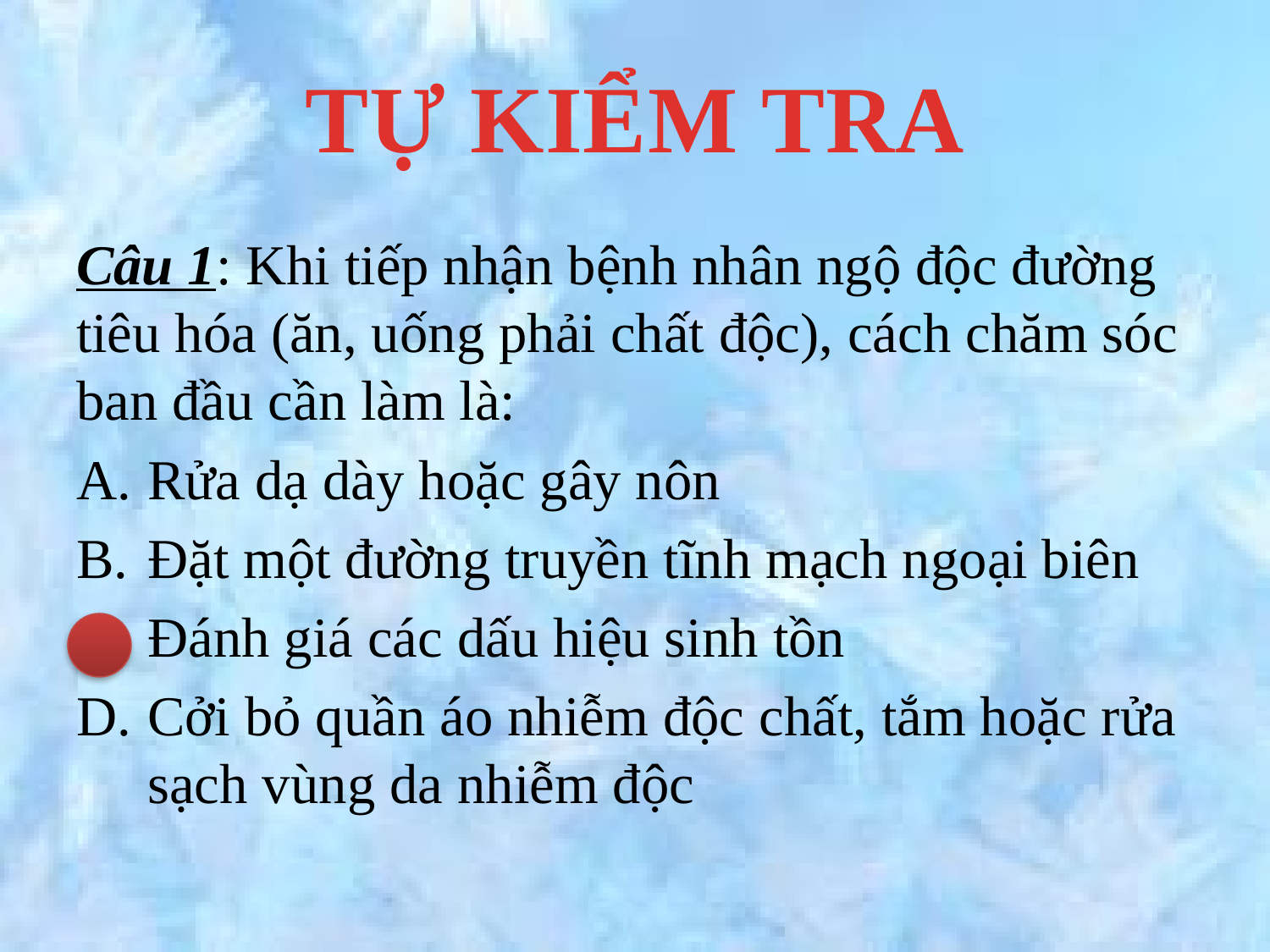

TỰ KIỂM TRA
Câu 1: Khi tiếp nhận bệnh nhân ngộ độc đường tiêu hóa (ăn, uống phải chất độc), cách chăm sóc ban đầu cần làm là:
Rửa dạ dày hoặc gây nôn
Đặt một đường truyền tĩnh mạch ngoại biên
Đánh giá các dấu hiệu sinh tồn
Cởi bỏ quần áo nhiễm độc chất, tắm hoặc rửa sạch vùng da nhiễm độc